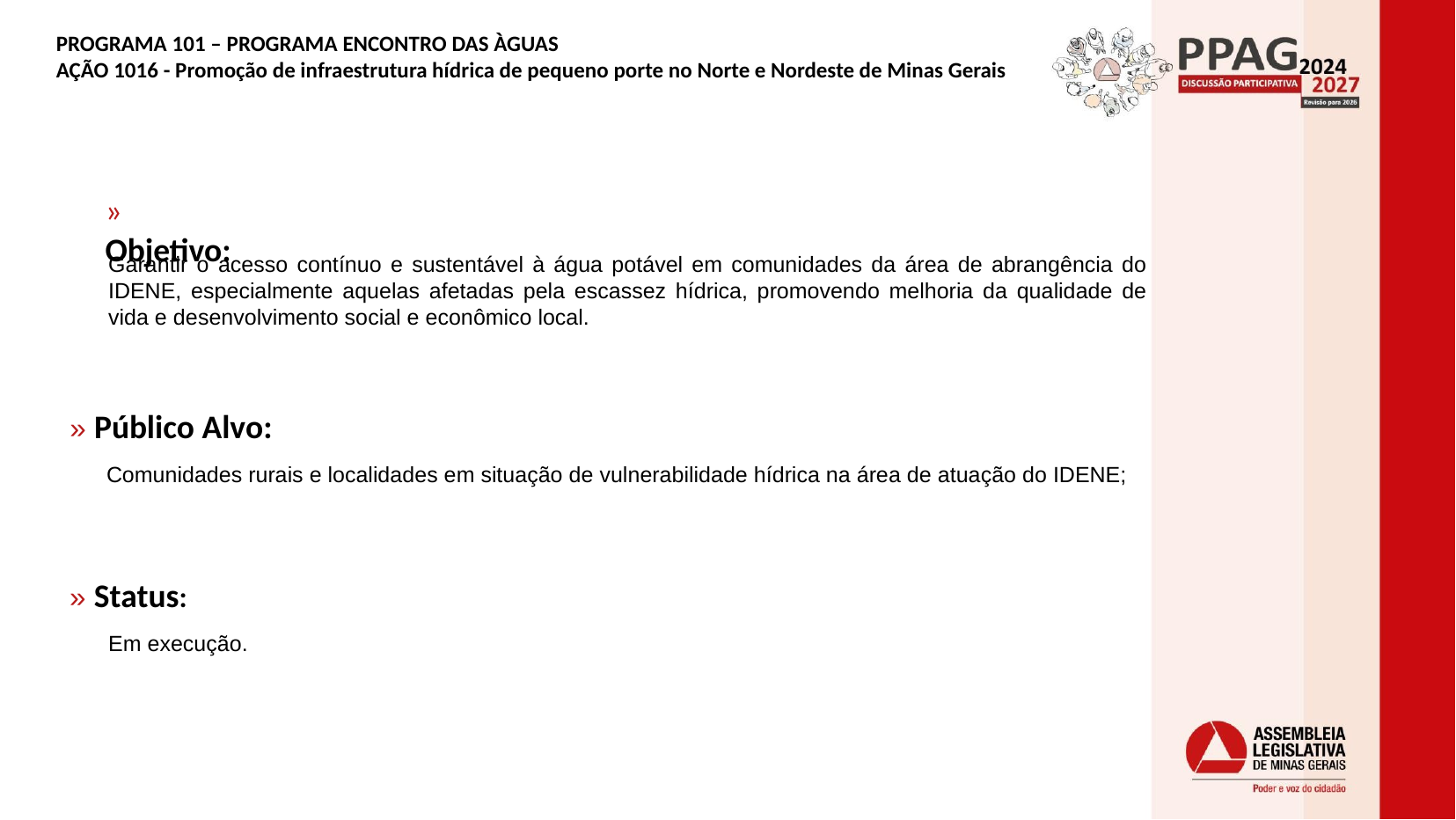

PROGRAMA 101 – PROGRAMA ENCONTRO DAS ÀGUAS
AÇÃO 1016 - Promoção de infraestrutura hídrica de pequeno porte no Norte e Nordeste de Minas Gerais

# » Objetivo:

Garantir o acesso contínuo e sustentável à água potável em comunidades da área de abrangência do IDENE, especialmente aquelas afetadas pela escassez hídrica, promovendo melhoria da qualidade de vida e desenvolvimento social e econômico local.
» Público Alvo:
Comunidades rurais e localidades em situação de vulnerabilidade hídrica na área de atuação do IDENE;

» Status:
Em execução.